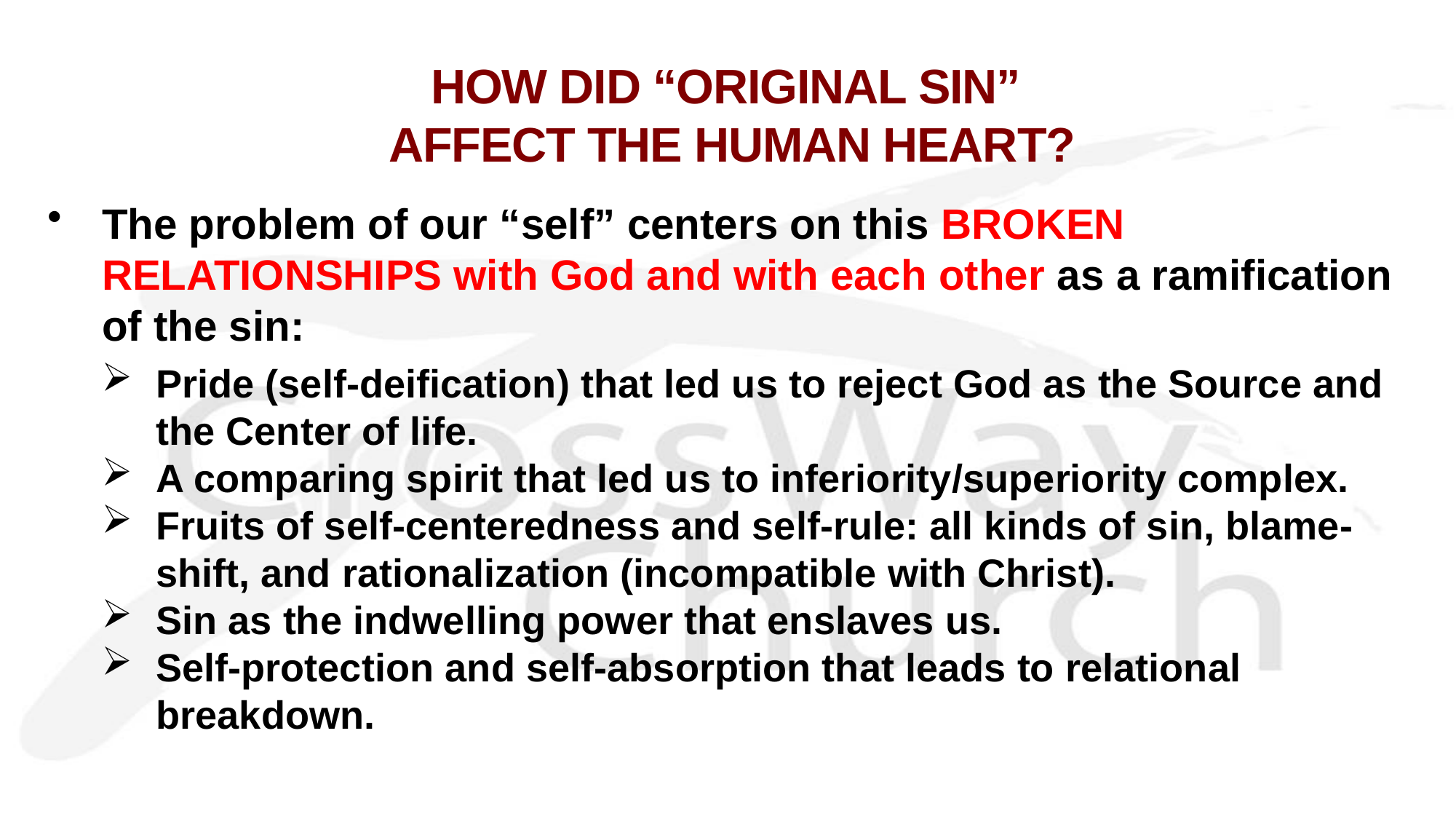

# HOW DID “ORIGINAL SIN” AFFECT THE HUMAN HEART?
The problem of our “self” centers on this BROKEN RELATIONSHIPS with God and with each other as a ramification of the sin:

Pride (self-deification) that led us to reject God as the Source and the Center of life.
A comparing spirit that led us to inferiority/superiority complex.
Fruits of self-centeredness and self-rule: all kinds of sin, blame-shift, and rationalization (incompatible with Christ).
Sin as the indwelling power that enslaves us.
Self-protection and self-absorption that leads to relational breakdown.